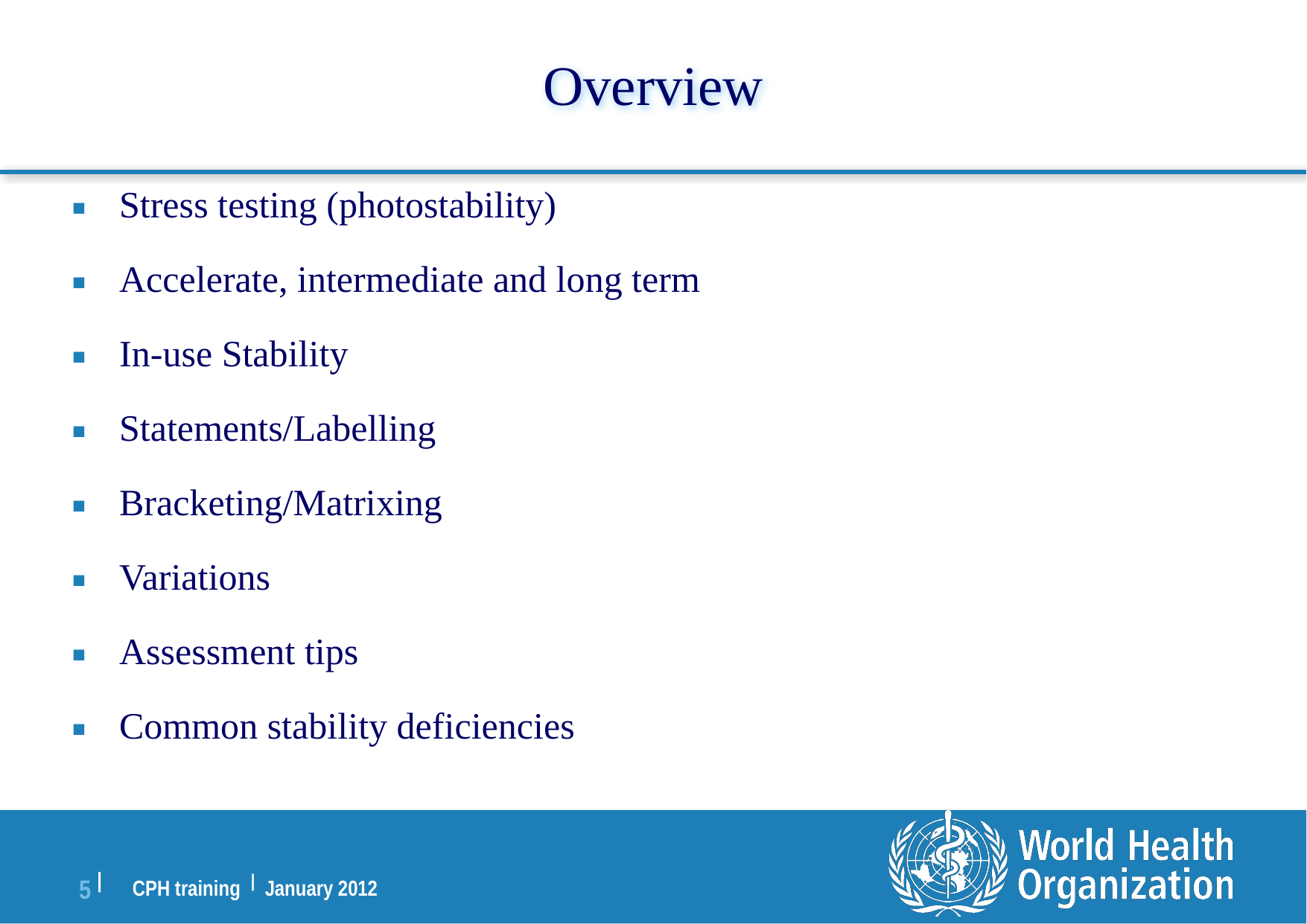

# Overview
Stress testing (photostability)
Accelerate, intermediate and long term
In-use Stability
Statements/Labelling
Bracketing/Matrixing
Variations
Assessment tips
Common stability deficiencies